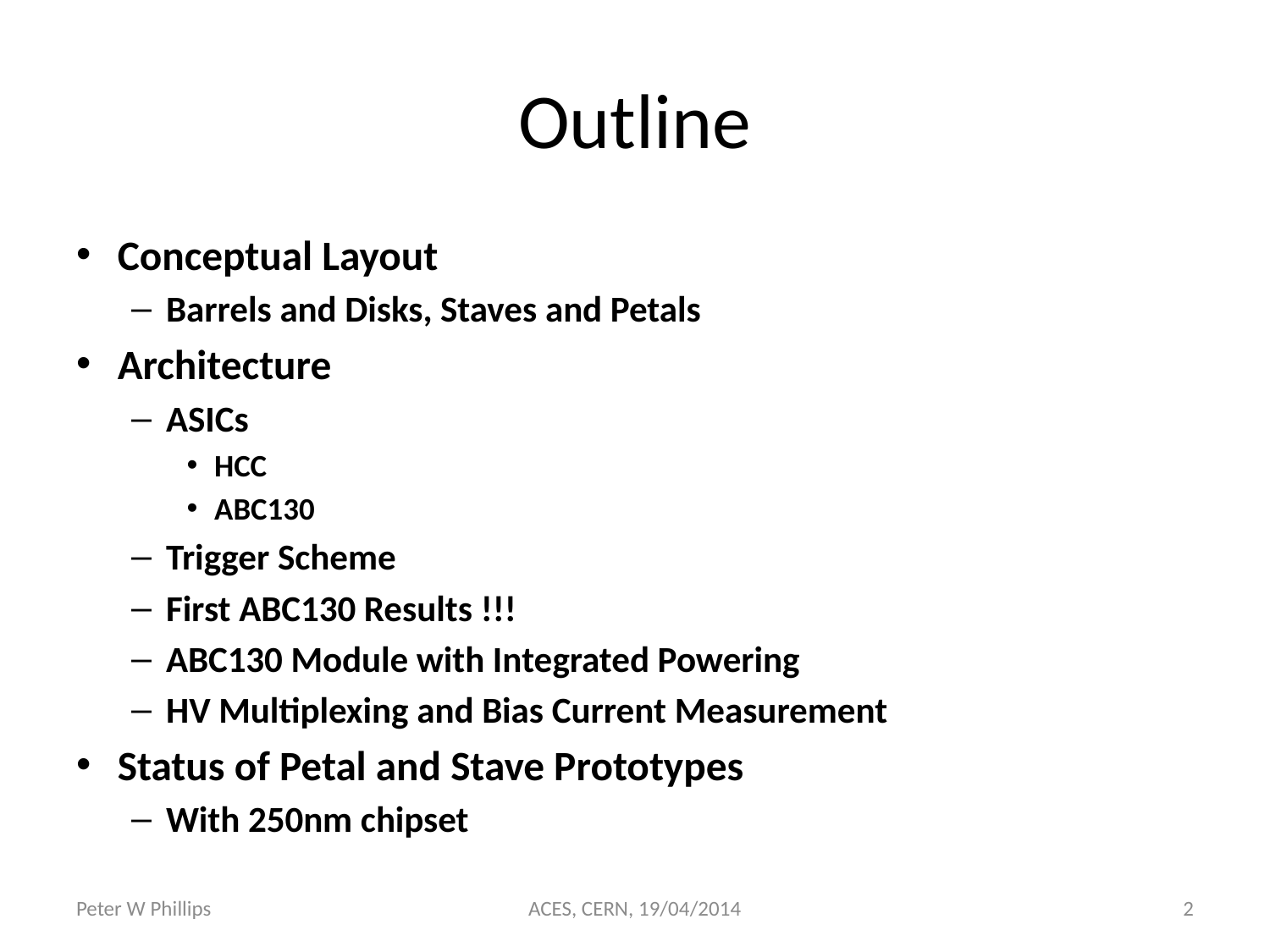

# Outline
Conceptual Layout
Barrels and Disks, Staves and Petals
Architecture
ASICs
HCC
ABC130
Trigger Scheme
First ABC130 Results !!!
ABC130 Module with Integrated Powering
HV Multiplexing and Bias Current Measurement
Status of Petal and Stave Prototypes
With 250nm chipset
Peter W Phillips
ACES, CERN, 19/04/2014
2